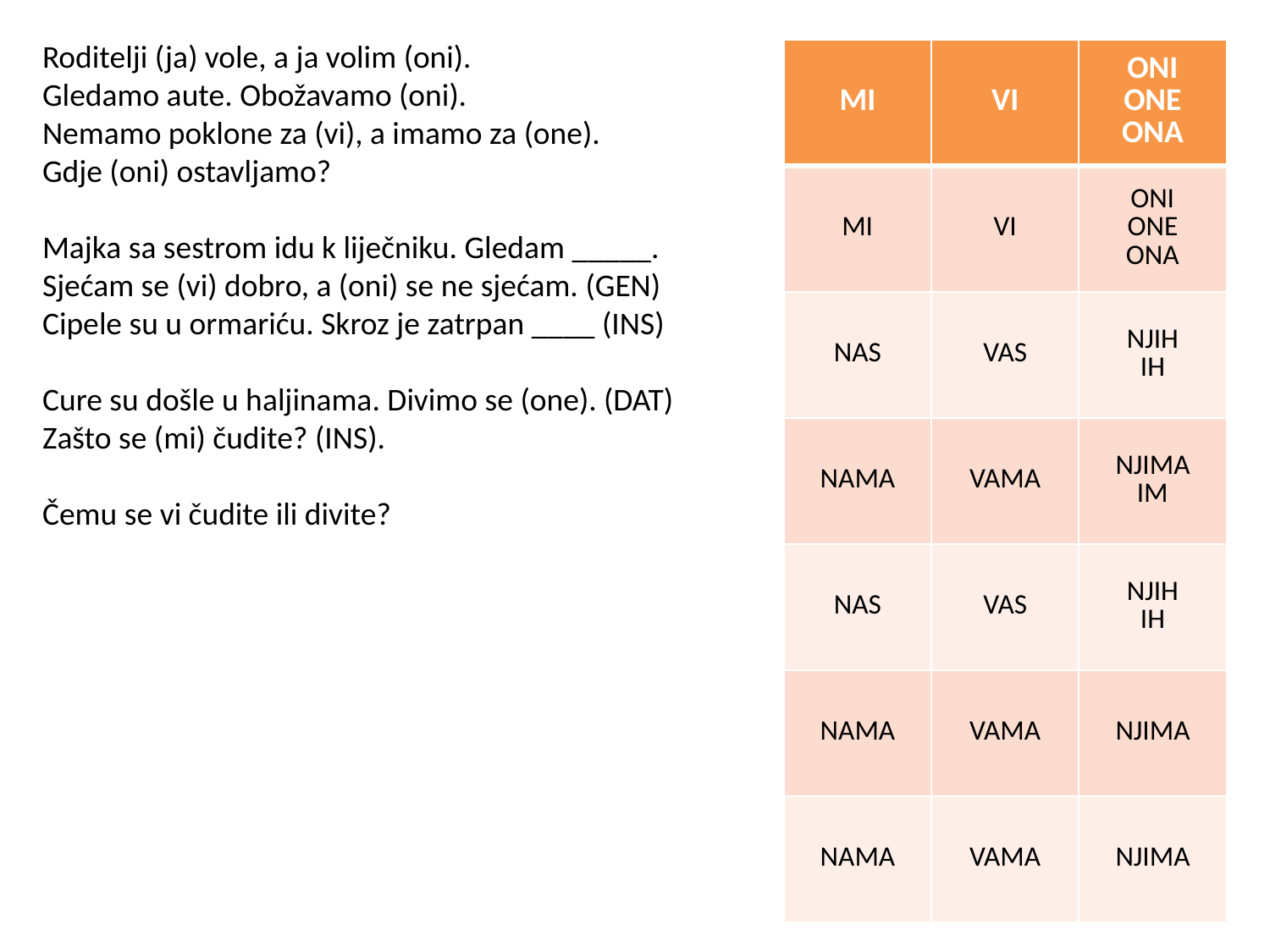

Roditelji (ja) vole, a ja volim (oni).
Gledamo aute. Obožavamo (oni).
Nemamo poklone za (vi), a imamo za (one).
Gdje (oni) ostavljamo?

Majka sa sestrom idu k liječniku. Gledam _____.
Sjećam se (vi) dobro, a (oni) se ne sjećam. (GEN)
Cipele su u ormariću. Skroz je zatrpan ____ (INS)

Cure su došle u haljinama. Divimo se (one). (DAT)
Zašto se (mi) čudite? (INS).

Čemu se vi čudite ili divite?
| MI | VI | ONI ONE ONA |
| --- | --- | --- |
| MI | VI | ONI ONE ONA |
| NAS | VAS | NJIH IH |
| NAMA | VAMA | NJIMA IM |
| NAS | VAS | NJIH IH |
| NAMA | VAMA | NJIMA |
| NAMA | VAMA | NJIMA |